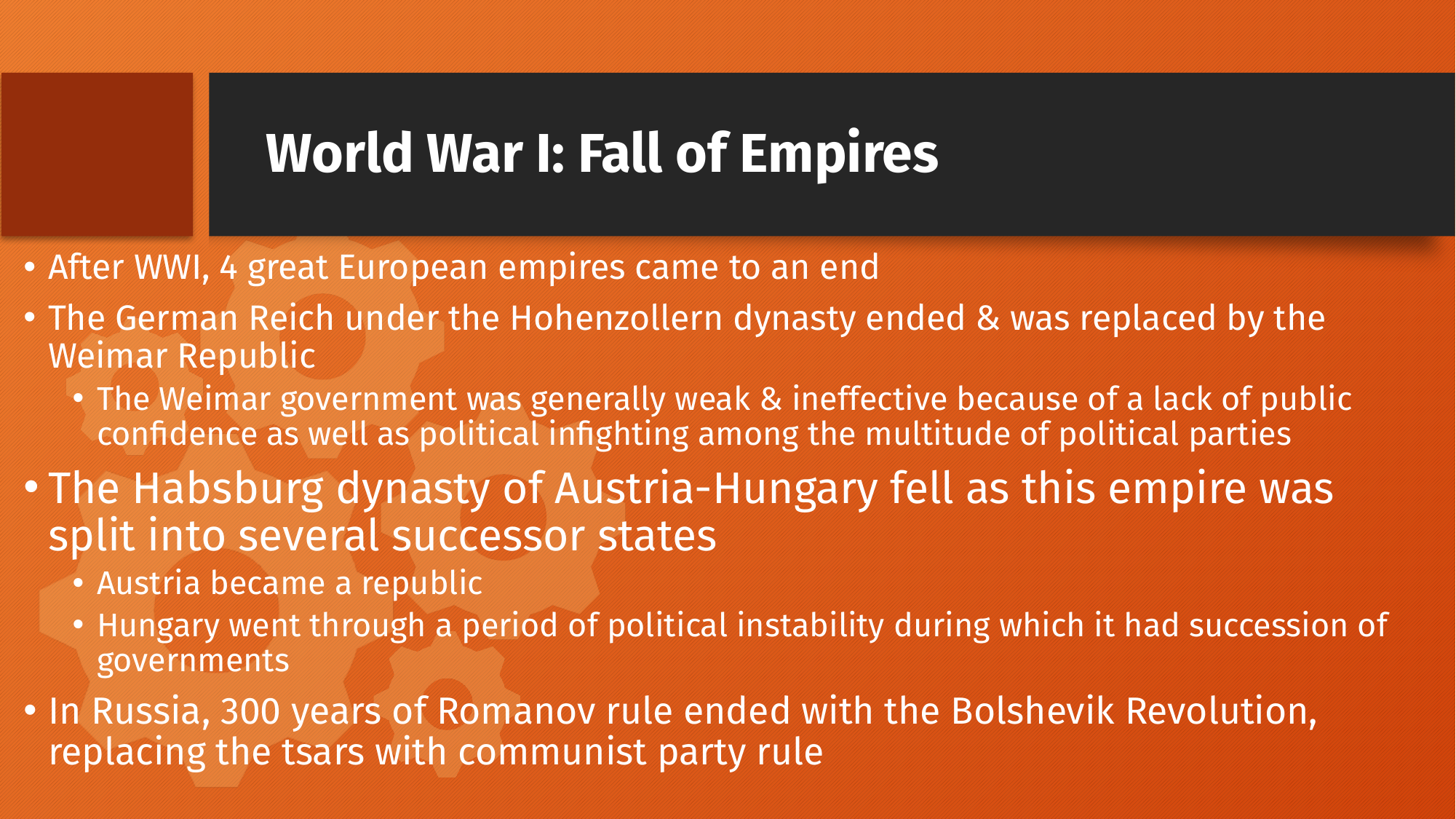

# World War I: Fall of Empires
After WWI, 4 great European empires came to an end
The German Reich under the Hohenzollern dynasty ended & was replaced by the Weimar Republic
The Weimar government was generally weak & ineffective because of a lack of public confidence as well as political infighting among the multitude of political parties
The Habsburg dynasty of Austria-Hungary fell as this empire was split into several successor states
Austria became a republic
Hungary went through a period of political instability during which it had succession of governments
In Russia, 300 years of Romanov rule ended with the Bolshevik Revolution, replacing the tsars with communist party rule